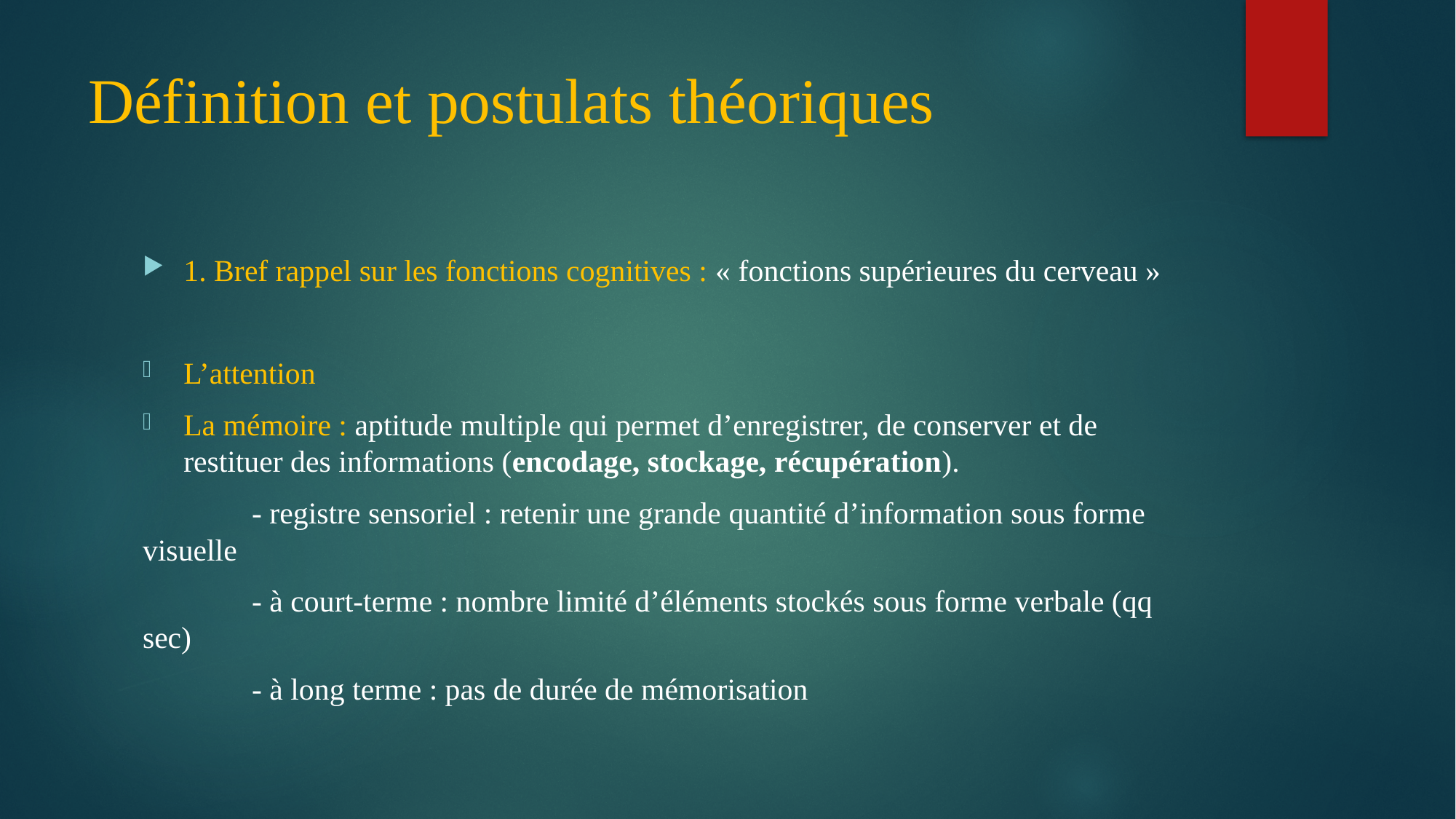

# Définition et postulats théoriques
1. Bref rappel sur les fonctions cognitives : « fonctions supérieures du cerveau »

L’attention
La mémoire : aptitude multiple qui permet d’enregistrer, de conserver et de restituer des informations (encodage, stockage, récupération).
	- registre sensoriel : retenir une grande quantité d’information sous forme visuelle
	- à court-terme : nombre limité d’éléments stockés sous forme verbale (qq sec)
	- à long terme : pas de durée de mémorisation